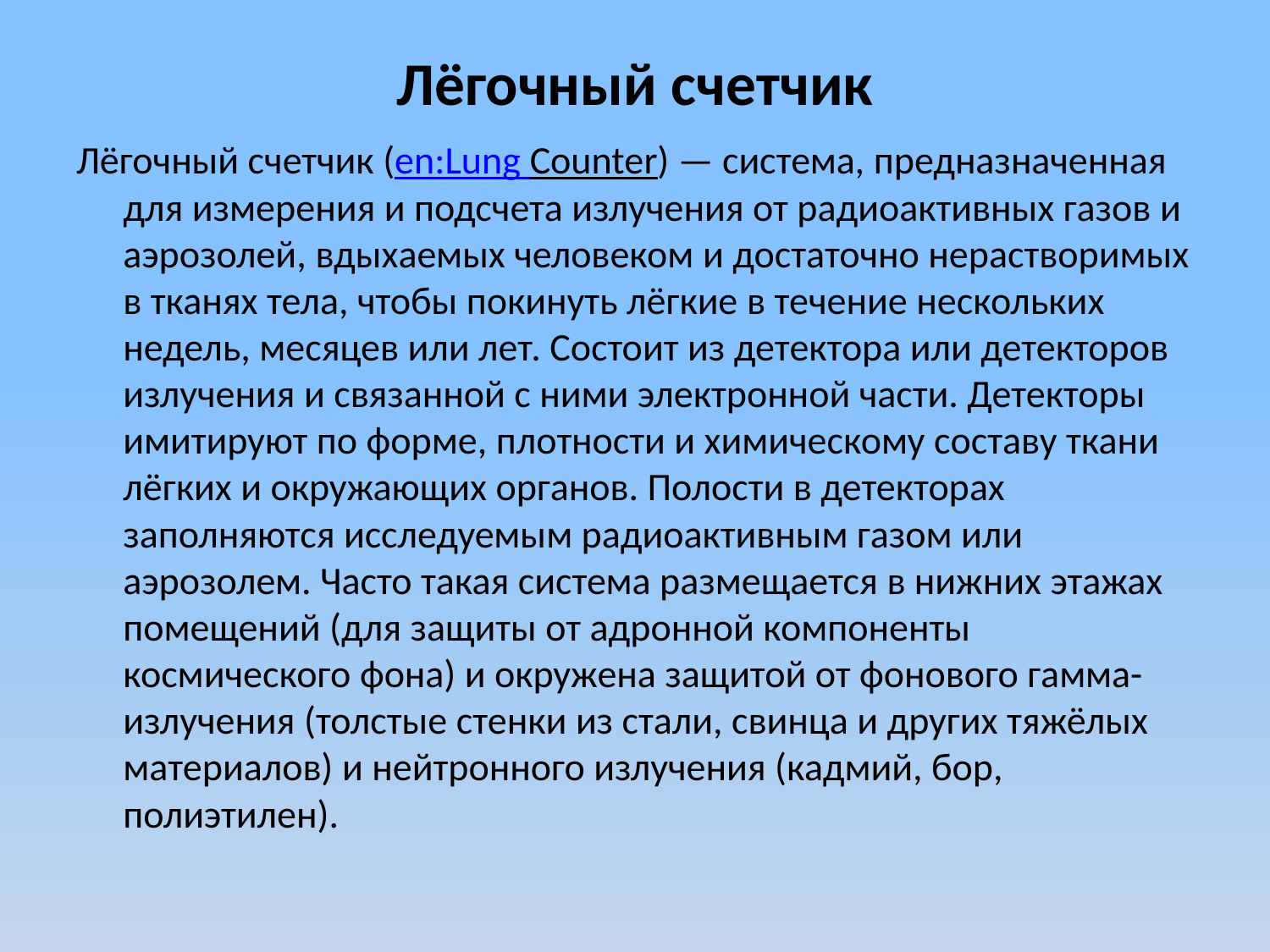

# Лёгочный счетчик
Лёгочный счетчик (en:Lung Counter) — система, предназначенная для измерения и подсчета излучения от радиоактивных газов и аэрозолей, вдыхаемых человеком и достаточно нерастворимых в тканях тела, чтобы покинуть лёгкие в течение нескольких недель, месяцев или лет. Состоит из детектора или детекторов излучения и связанной с ними электронной части. Детекторы имитируют по форме, плотности и химическому составу ткани лёгких и окружающих органов. Полости в детекторах заполняются исследуемым радиоактивным газом или аэрозолем. Часто такая система размещается в нижних этажах помещений (для защиты от адронной компоненты космического фона) и окружена защитой от фонового гамма-излучения (толстые стенки из стали, свинца и других тяжёлых материалов) и нейтронного излучения (кадмий, бор, полиэтилен).